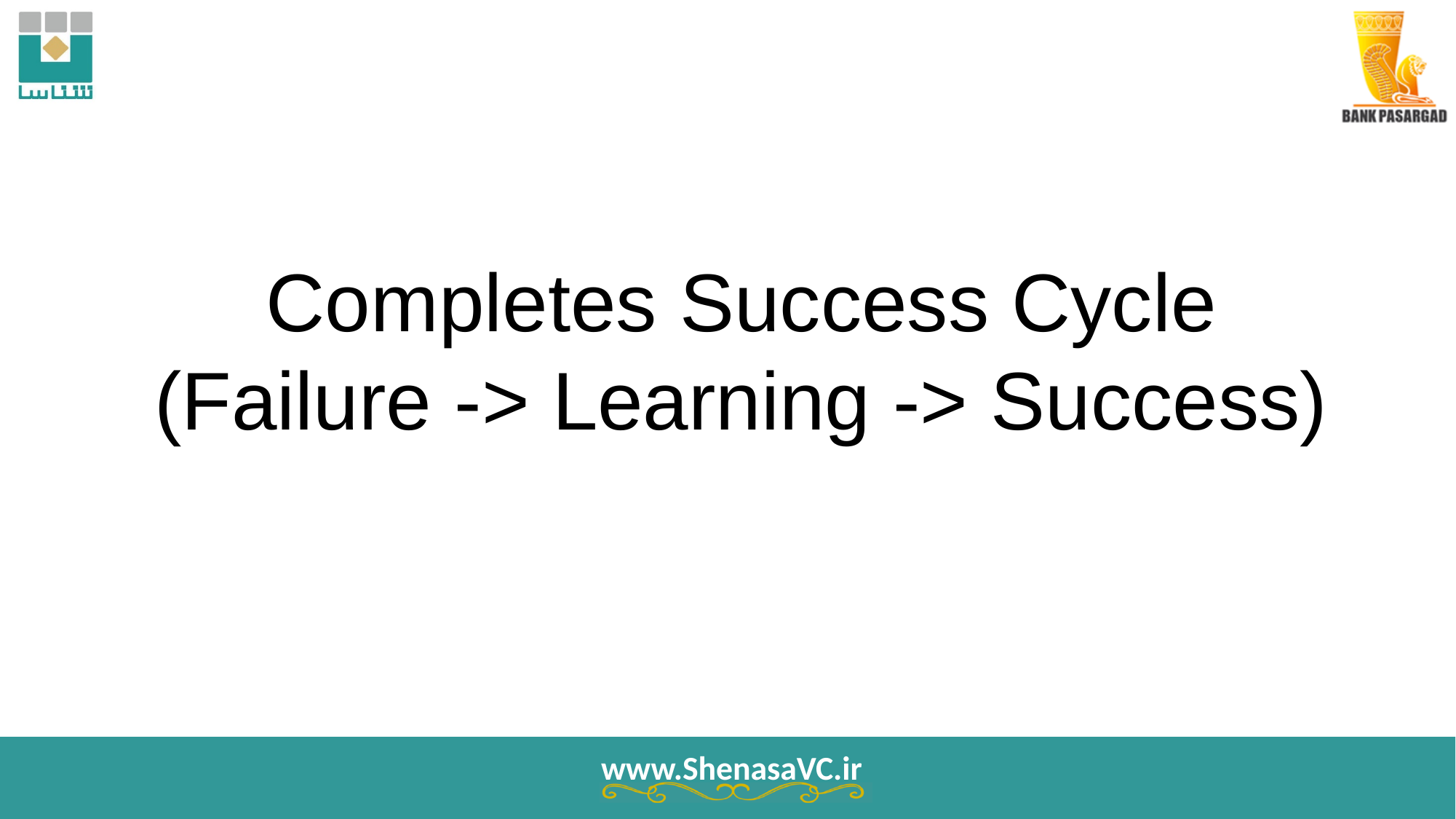

Completes Success Cycle
(Failure -> Learning -> Success)